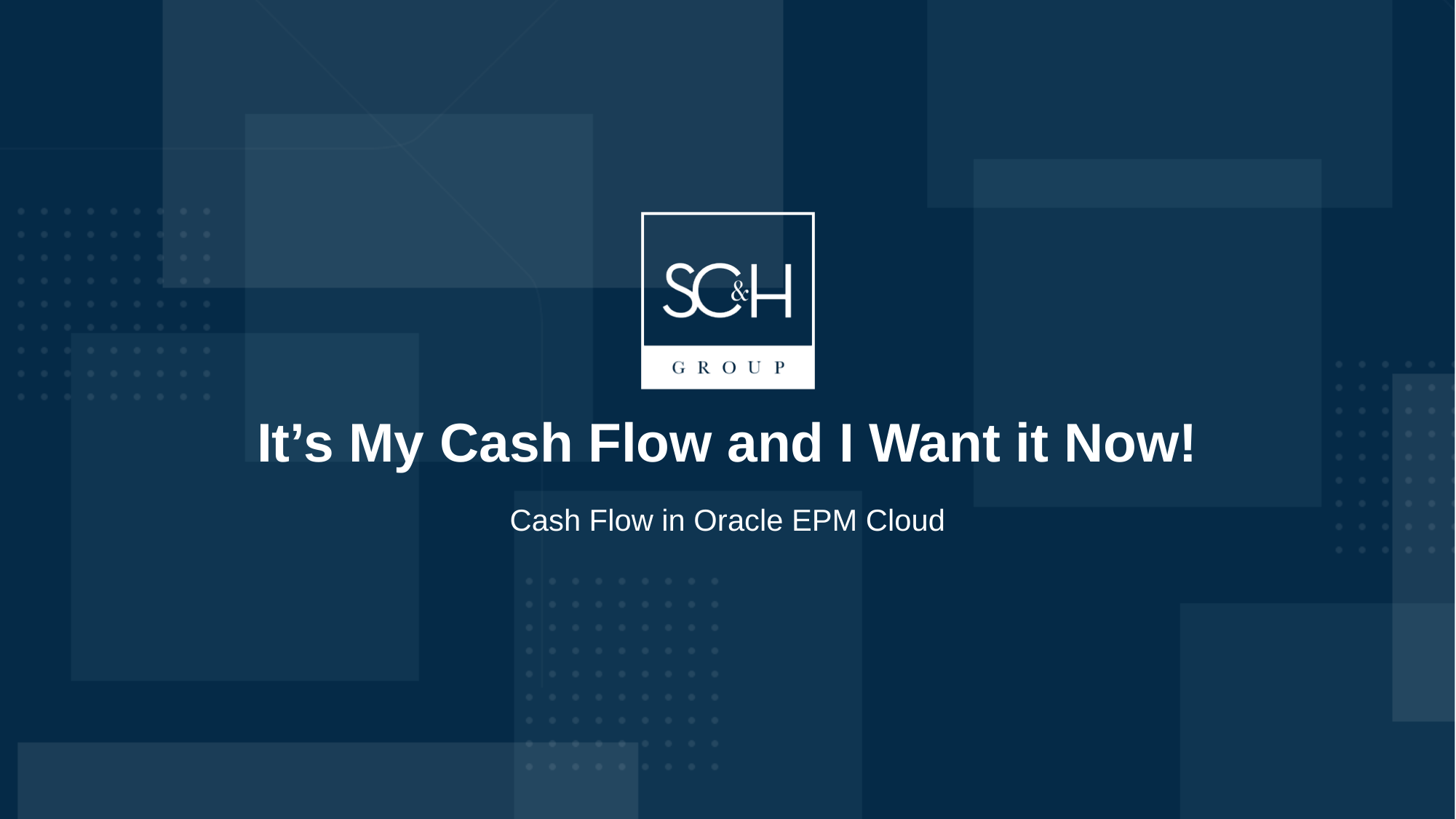

It’s My Cash Flow and I Want it Now!
# Cash Flow in Oracle EPM Cloud